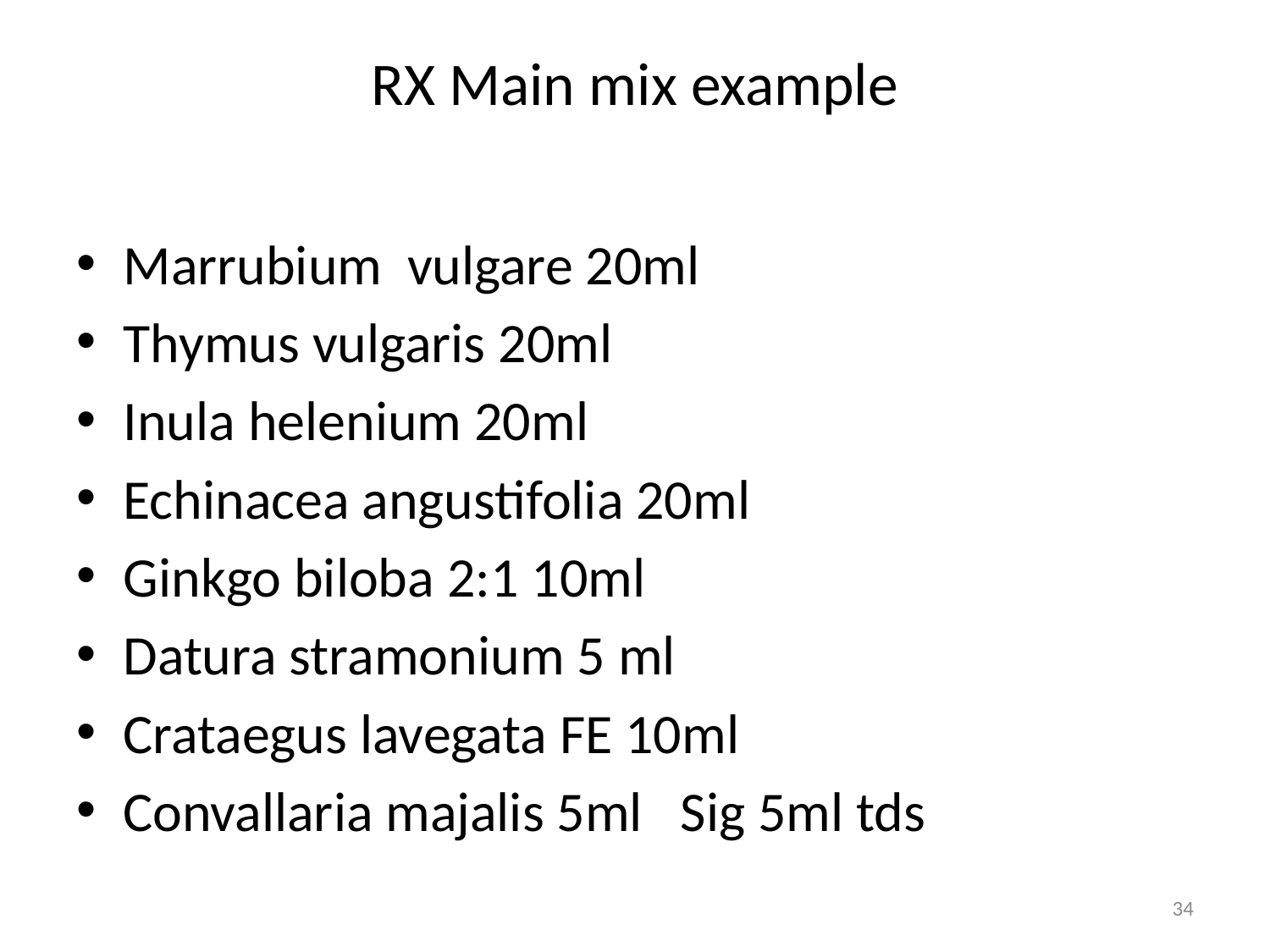

# RX Main mix example
Marrubium  vulgare 20ml
Thymus vulgaris 20ml
Inula helenium 20ml
Echinacea angustifolia 20ml
Ginkgo biloba 2:1 10ml
Datura stramonium 5 ml
Crataegus lavegata FE 10ml
Convallaria majalis 5ml   Sig 5ml tds

34